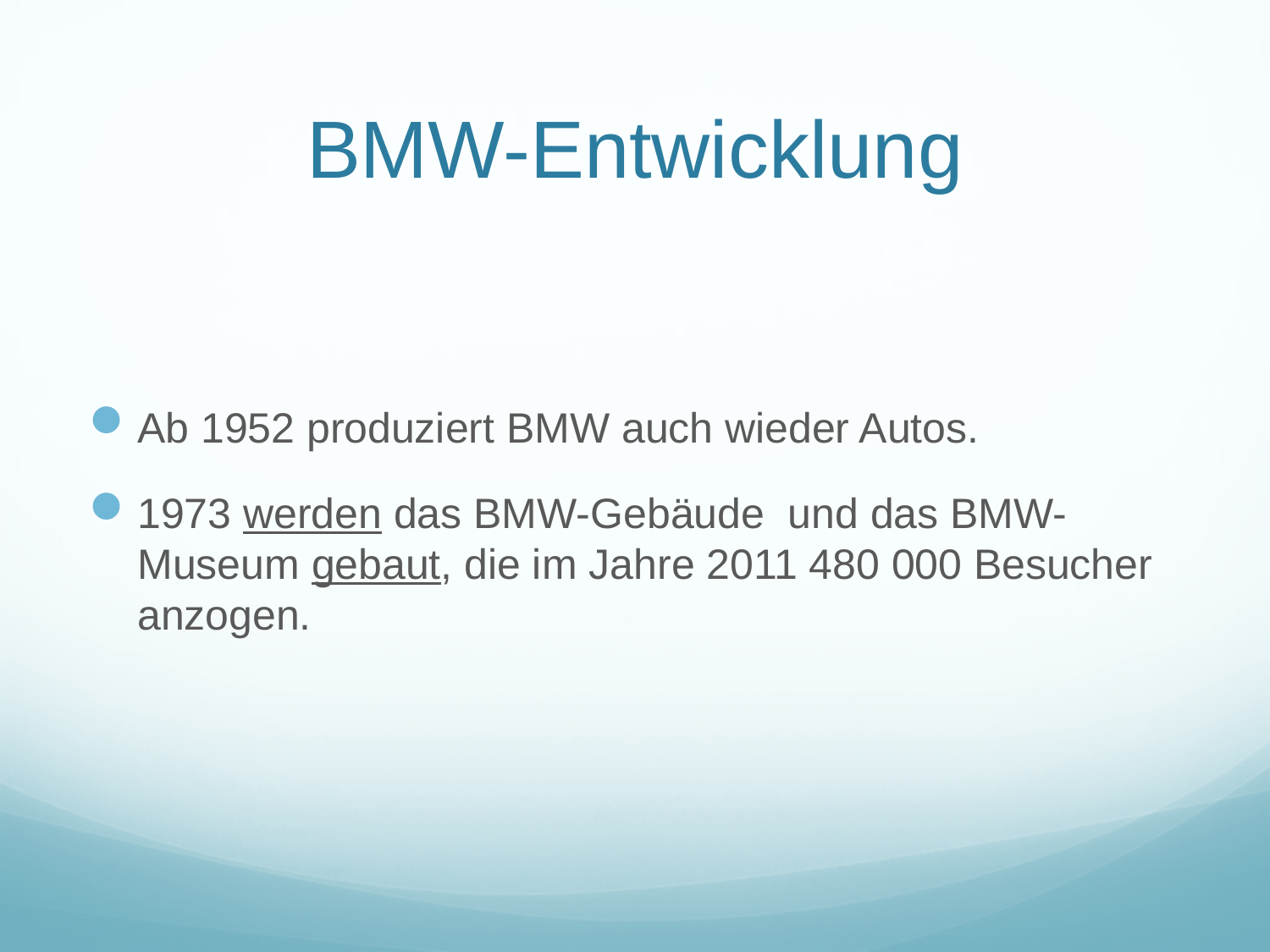

# BMW-Entwicklung

Ab 1952 produziert BMW auch wieder Autos.
1973 werden das BMW-Gebäude  und das BMW-Museum gebaut, die im Jahre 2011 480 000 Besucher anzogen.